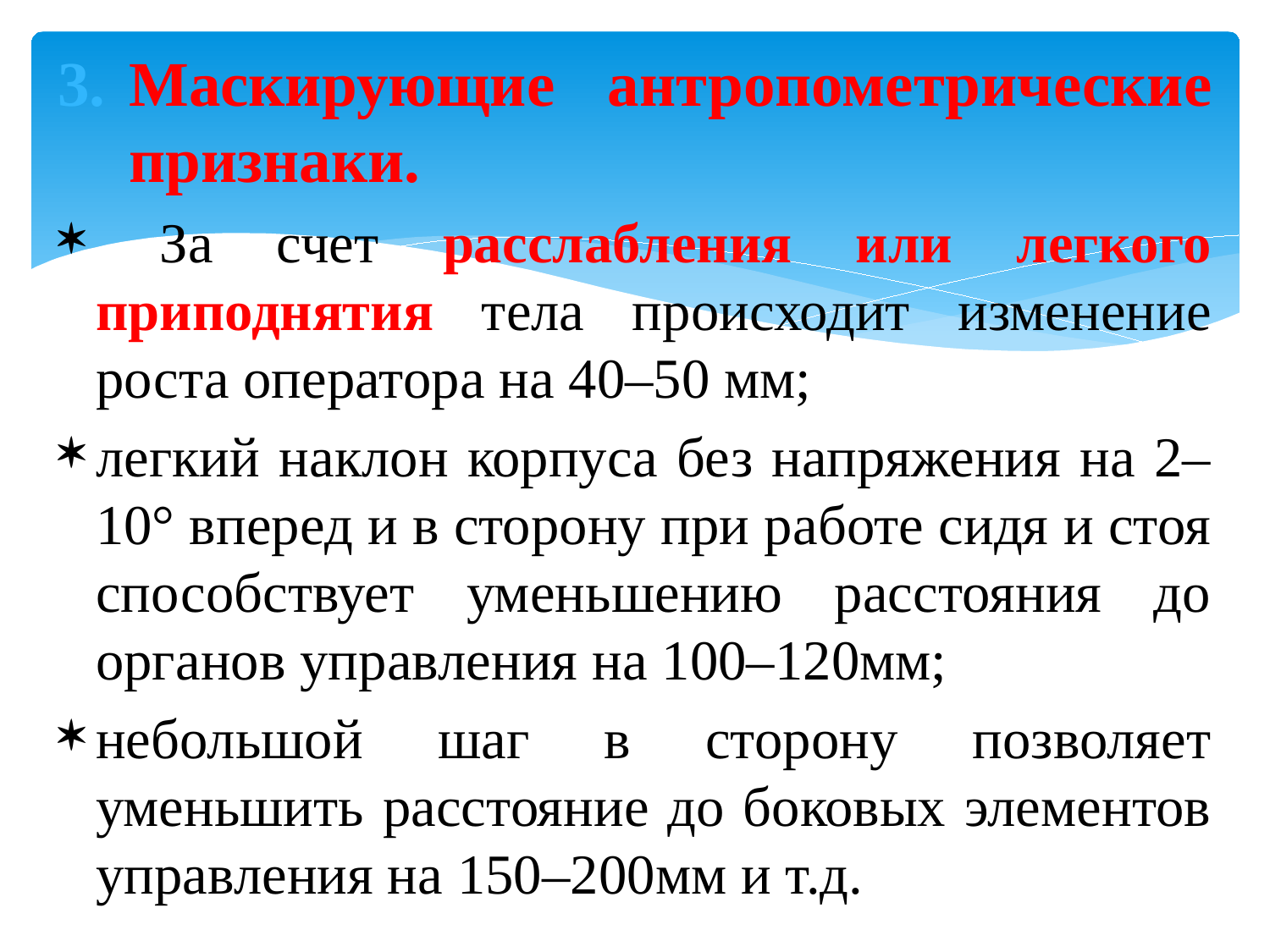

Маскирующие антропометрические признаки.
 За счет расслабления или легкого приподнятия тела происходит изменение роста оператора на 40–50 мм;
легкий наклон корпуса без напряжения на 2–10° вперед и в сторону при работе сидя и стоя способствует уменьшению расстояния до органов управления на 100–120мм;
небольшой шаг в сторону позволяет уменьшить расстояние до боковых элементов управления на 150–200мм и т.д.